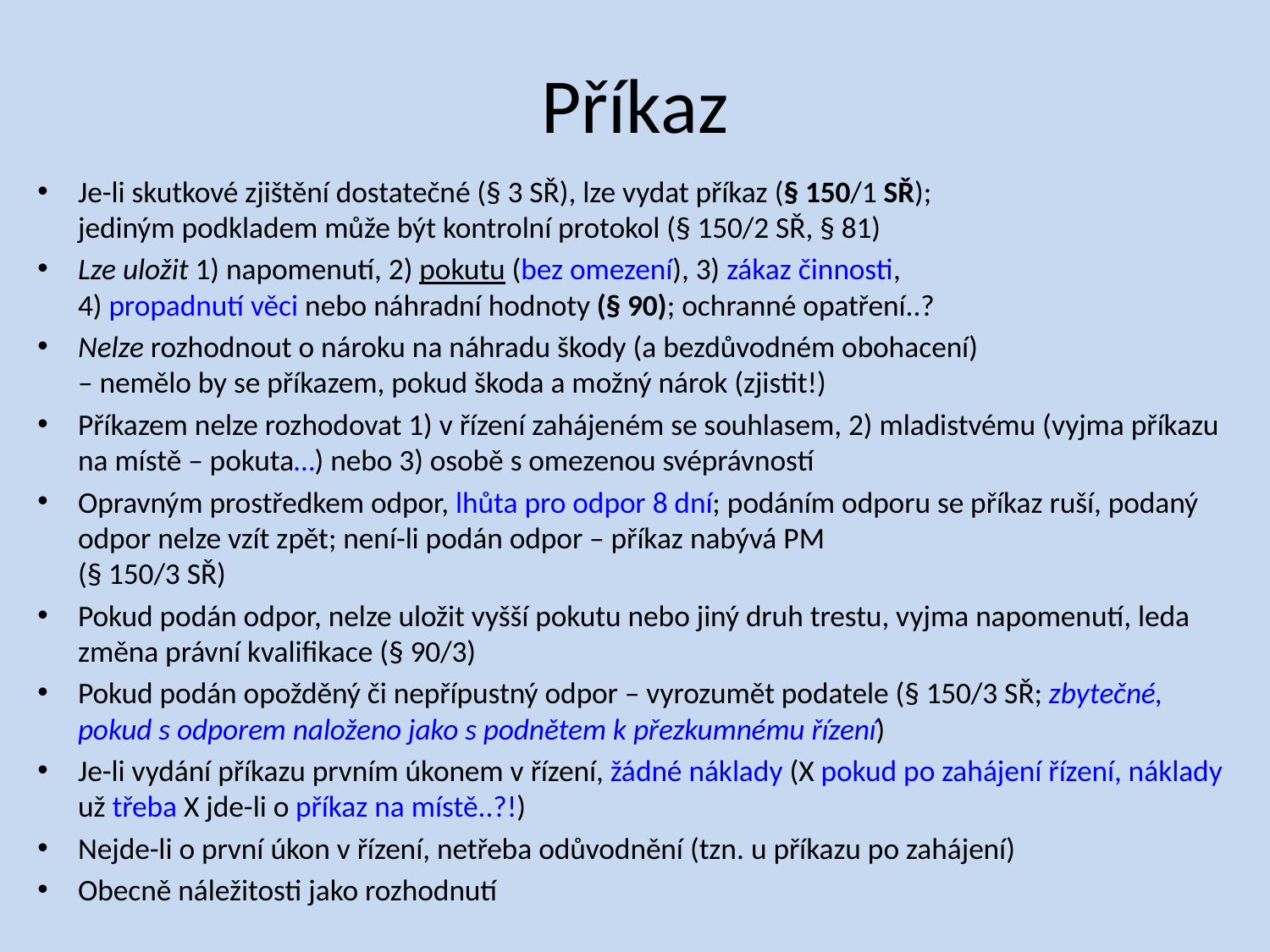

# Příkaz
Je-li skutkové zjištění dostatečné (§ 3 SŘ), lze vydat příkaz (§ 150/1 SŘ);
jediným podkladem může být kontrolní protokol (§ 150/2 SŘ, § 81)
Lze uložit 1) napomenutí, 2) pokutu (bez omezení), 3) zákaz činnosti,
4) propadnutí věci nebo náhradní hodnoty (§ 90); ochranné opatření..?
Nelze rozhodnout o nároku na náhradu škody (a bezdůvodném obohacení)
– nemělo by se příkazem, pokud škoda a možný nárok (zjistit!)
Příkazem nelze rozhodovat 1) v řízení zahájeném se souhlasem, 2) mladistvému (vyjma příkazu na místě – pokuta…) nebo 3) osobě s omezenou svéprávností
Opravným prostředkem odpor, lhůta pro odpor 8 dní; podáním odporu se příkaz ruší, podaný odpor nelze vzít zpět; není-li podán odpor – příkaz nabývá PM
(§ 150/3 SŘ)
Pokud podán odpor, nelze uložit vyšší pokutu nebo jiný druh trestu, vyjma napomenutí, leda změna právní kvalifikace (§ 90/3)
Pokud podán opožděný či nepřípustný odpor – vyrozumět podatele (§ 150/3 SŘ; zbytečné, pokud s odporem naloženo jako s podnětem k přezkumnému řízení)
Je-li vydání příkazu prvním úkonem v řízení, žádné náklady (X pokud po zahájení řízení, náklady už třeba X jde-li o příkaz na místě..?!)
Nejde-li o první úkon v řízení, netřeba odůvodnění (tzn. u příkazu po zahájení)
Obecně náležitosti jako rozhodnutí